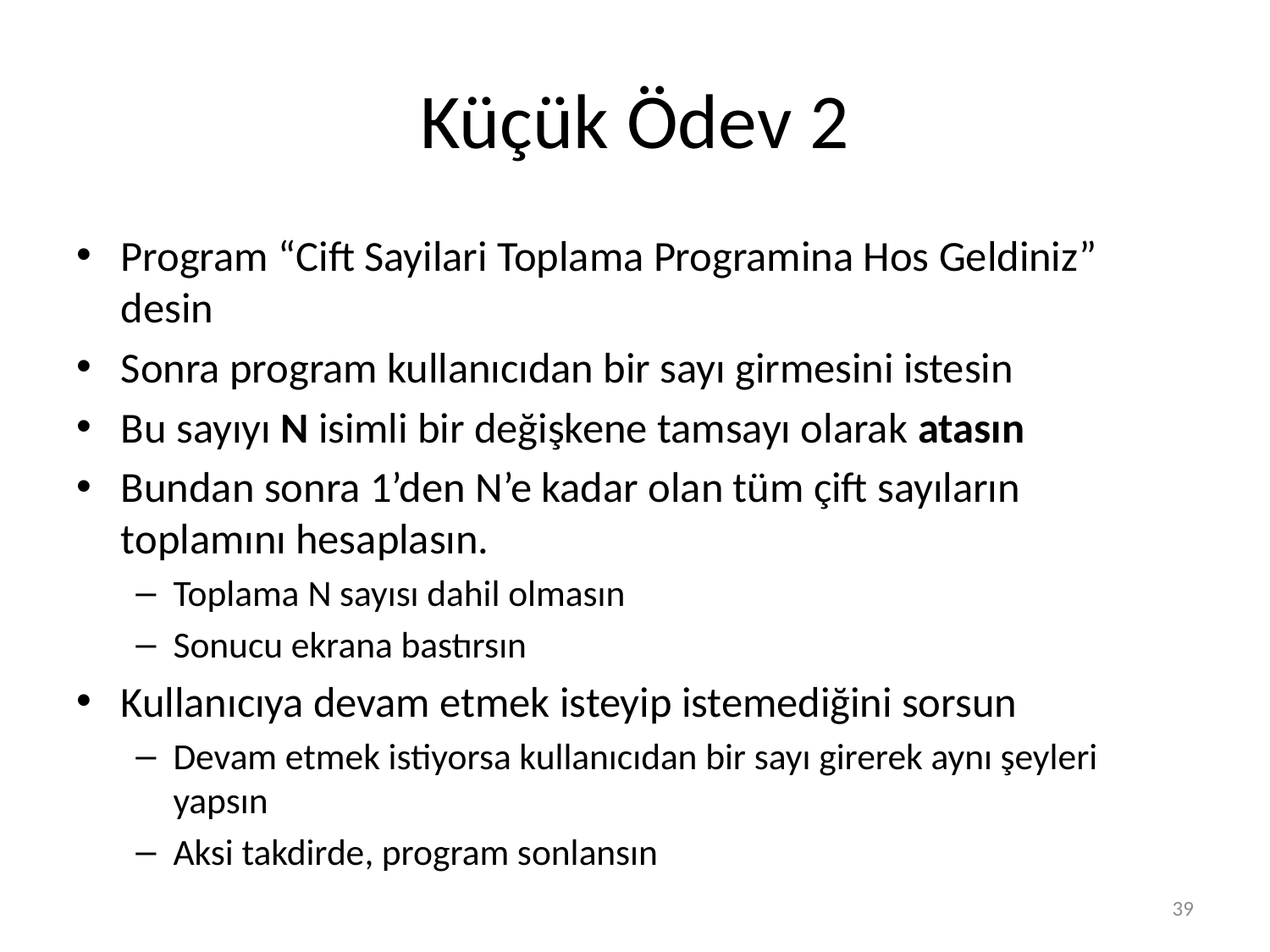

# Küçük Ödev 2
Program “Cift Sayilari Toplama Programina Hos Geldiniz” desin
Sonra program kullanıcıdan bir sayı girmesini istesin
Bu sayıyı N isimli bir değişkene tamsayı olarak atasın
Bundan sonra 1’den N’e kadar olan tüm çift sayıların toplamını hesaplasın.
Toplama N sayısı dahil olmasın
Sonucu ekrana bastırsın
Kullanıcıya devam etmek isteyip istemediğini sorsun
Devam etmek istiyorsa kullanıcıdan bir sayı girerek aynı şeyleri yapsın
Aksi takdirde, program sonlansın
39